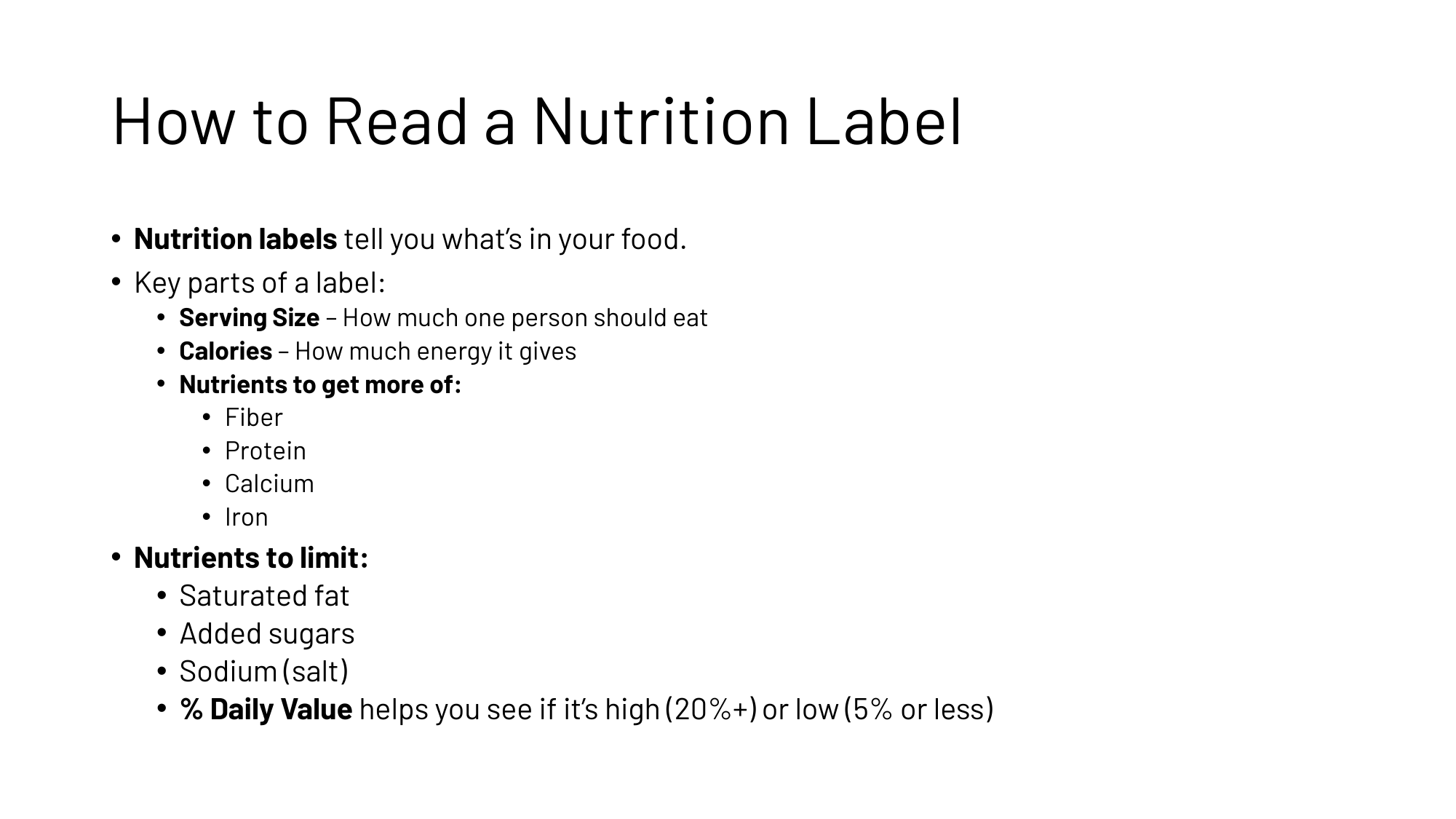

# How to Read a Nutrition Label
Nutrition labels tell you what’s in your food.
Key parts of a label:
Serving Size – How much one person should eat
Calories – How much energy it gives
Nutrients to get more of:
Fiber
Protein
Calcium
Iron
Nutrients to limit:
Saturated fat
Added sugars
Sodium (salt)
% Daily Value helps you see if it’s high (20%+) or low (5% or less)